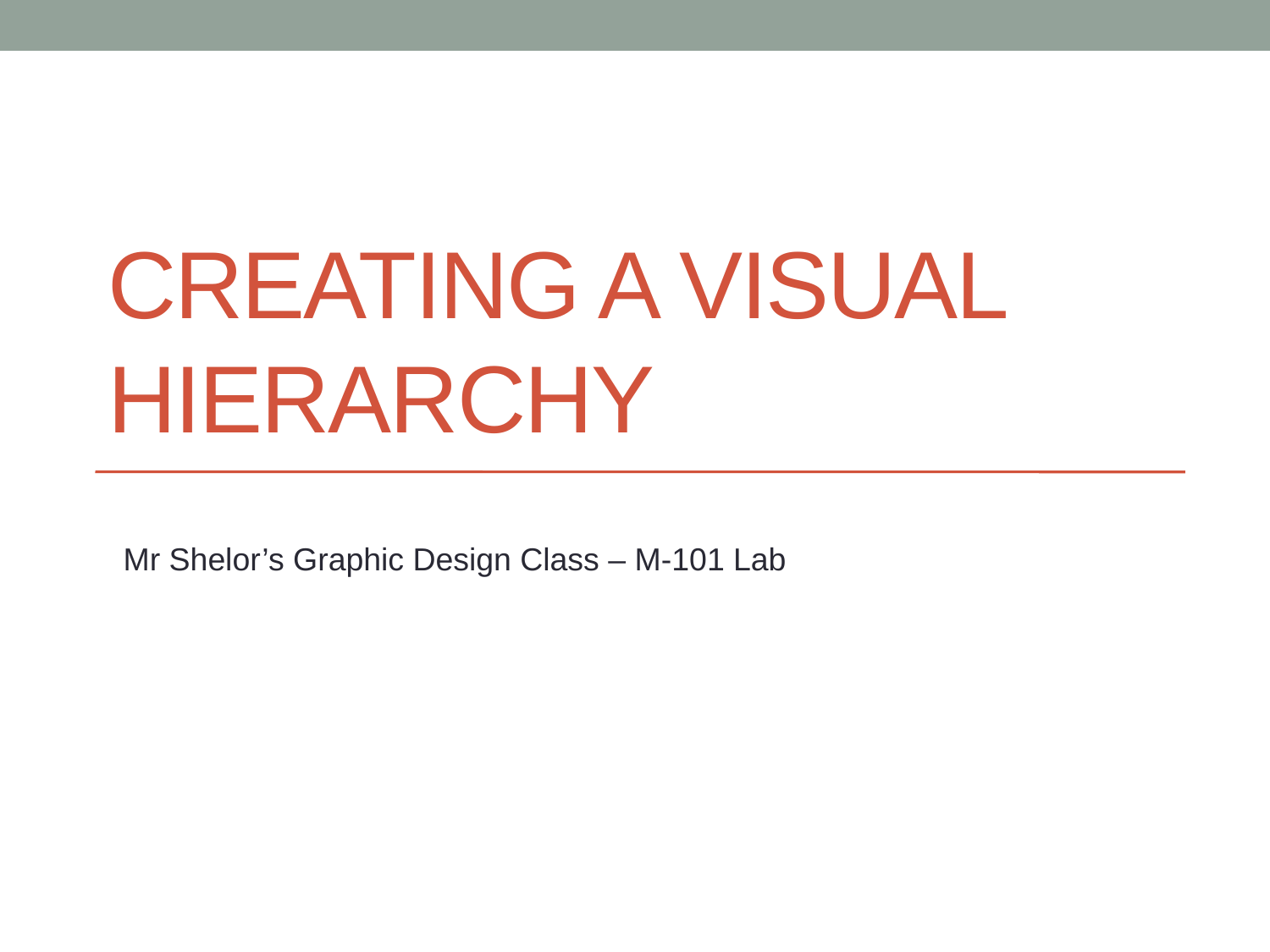

# Creating A Visual Hierarchy
Mr Shelor’s Graphic Design Class – M-101 Lab